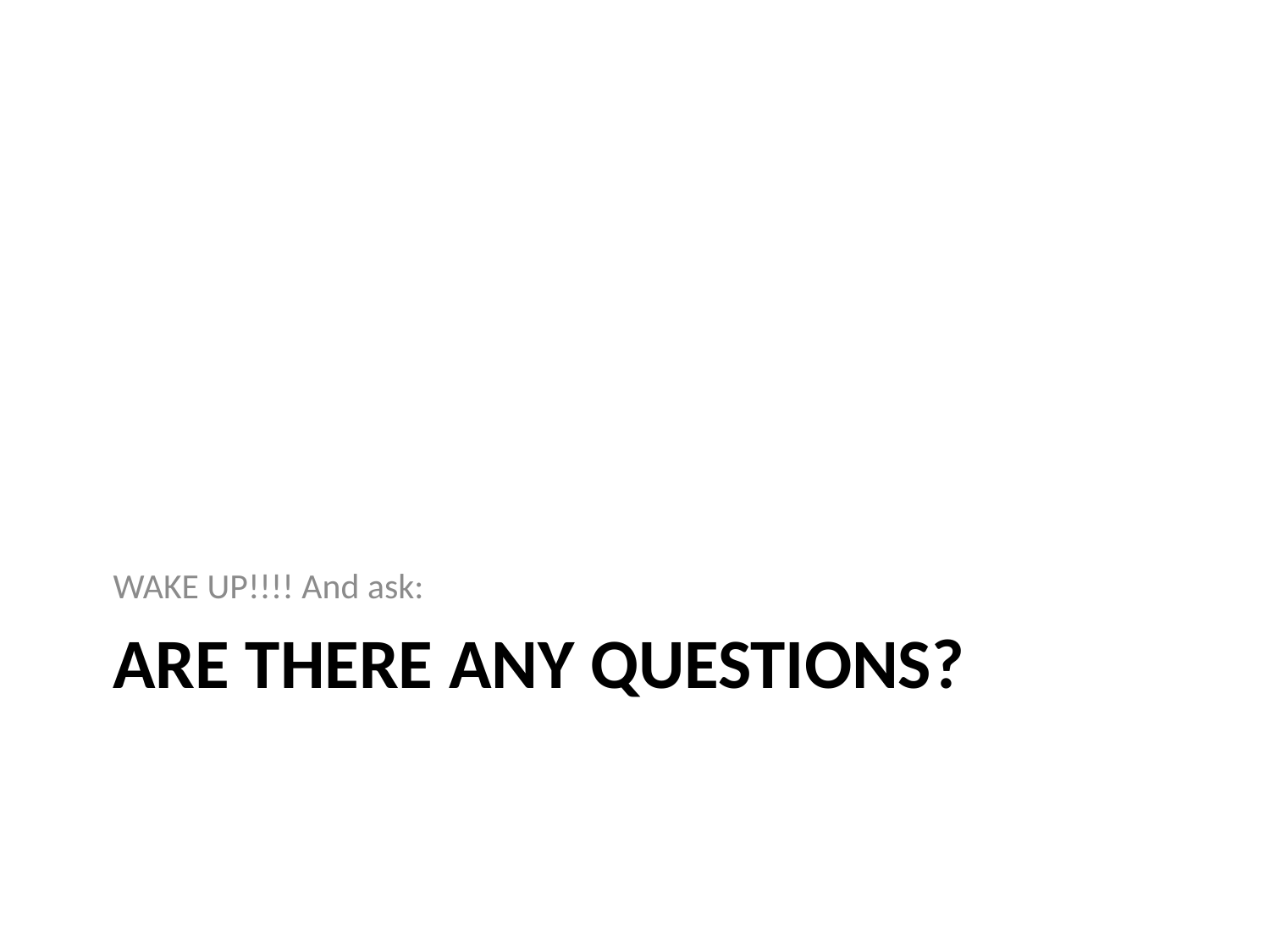

WAKE UP!!!! And ask:
# Are there any questions?